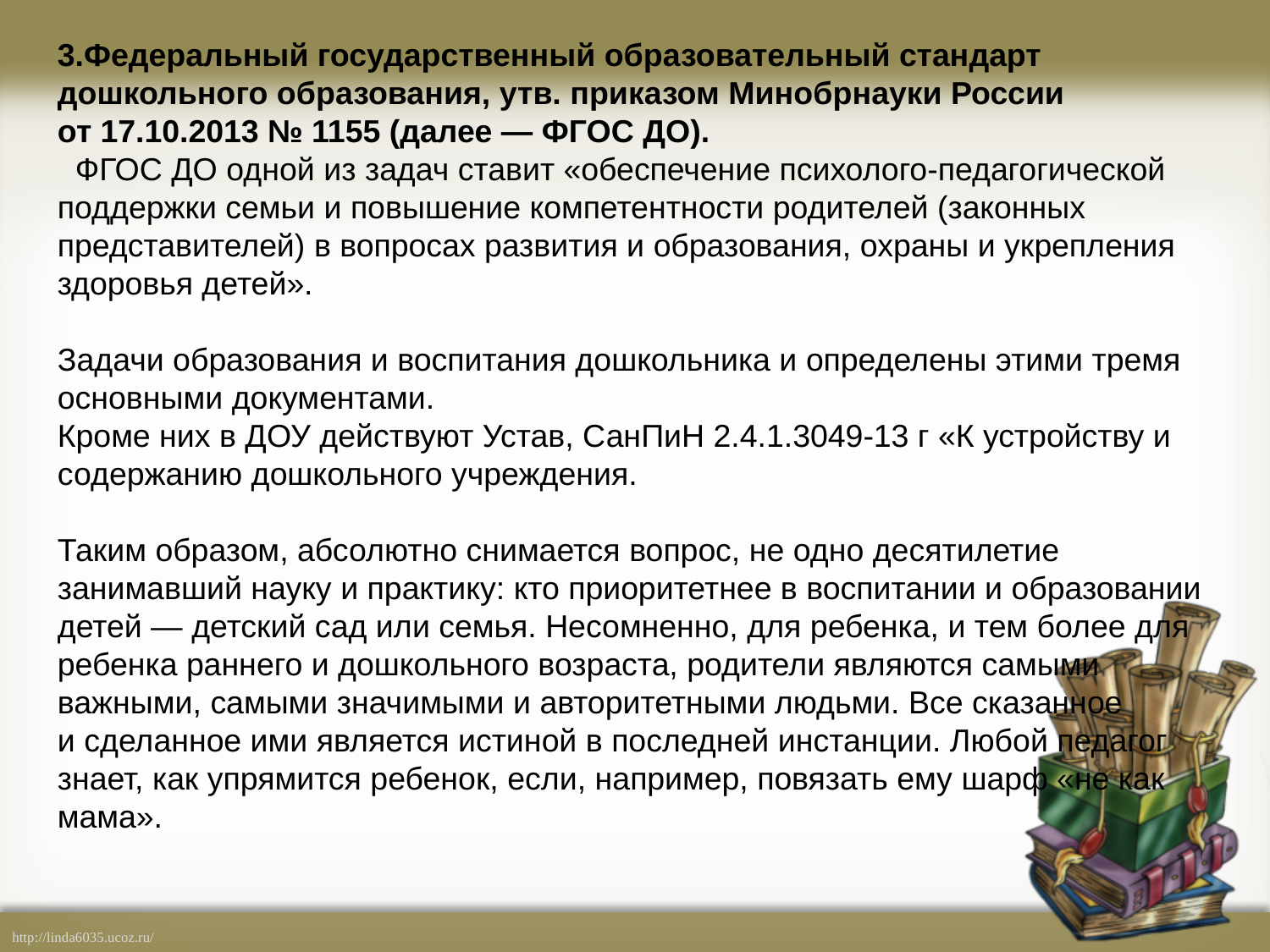

3.Федеральный государственный образовательный стандарт дошкольного образования, утв. приказом Минобрнауки России от 17.10.2013 № 1155 (далее — ФГОС ДО).
  ФГОС ДО одной из задач ставит «обеспечение психолого-педагогической поддержки семьи и повышение компетентности родителей (законных представителей) в вопросах развития и образования, охраны и укрепления здоровья детей».

Задачи образования и воспитания дошкольника и определены этими тремя основными документами.
Кроме них в ДОУ действуют Устав, СанПиН 2.4.1.3049-13 г «К устройству и содержанию дошкольного учреждения.

Таким образом, абсолютно снимается вопрос, не одно десятилетие занимавший науку и практику: кто приоритетнее в воспитании и образовании детей — детский сад или семья. Несомненно, для ребенка, и тем более для ребенка раннего и дошкольного возраста, родители являются самыми важными, самыми значимыми и авторитетными людьми. Все сказанное и сделанное ими является истиной в последней инстанции. Любой педагог знает, как упрямится ребенок, если, например, повязать ему шарф «не как мама».